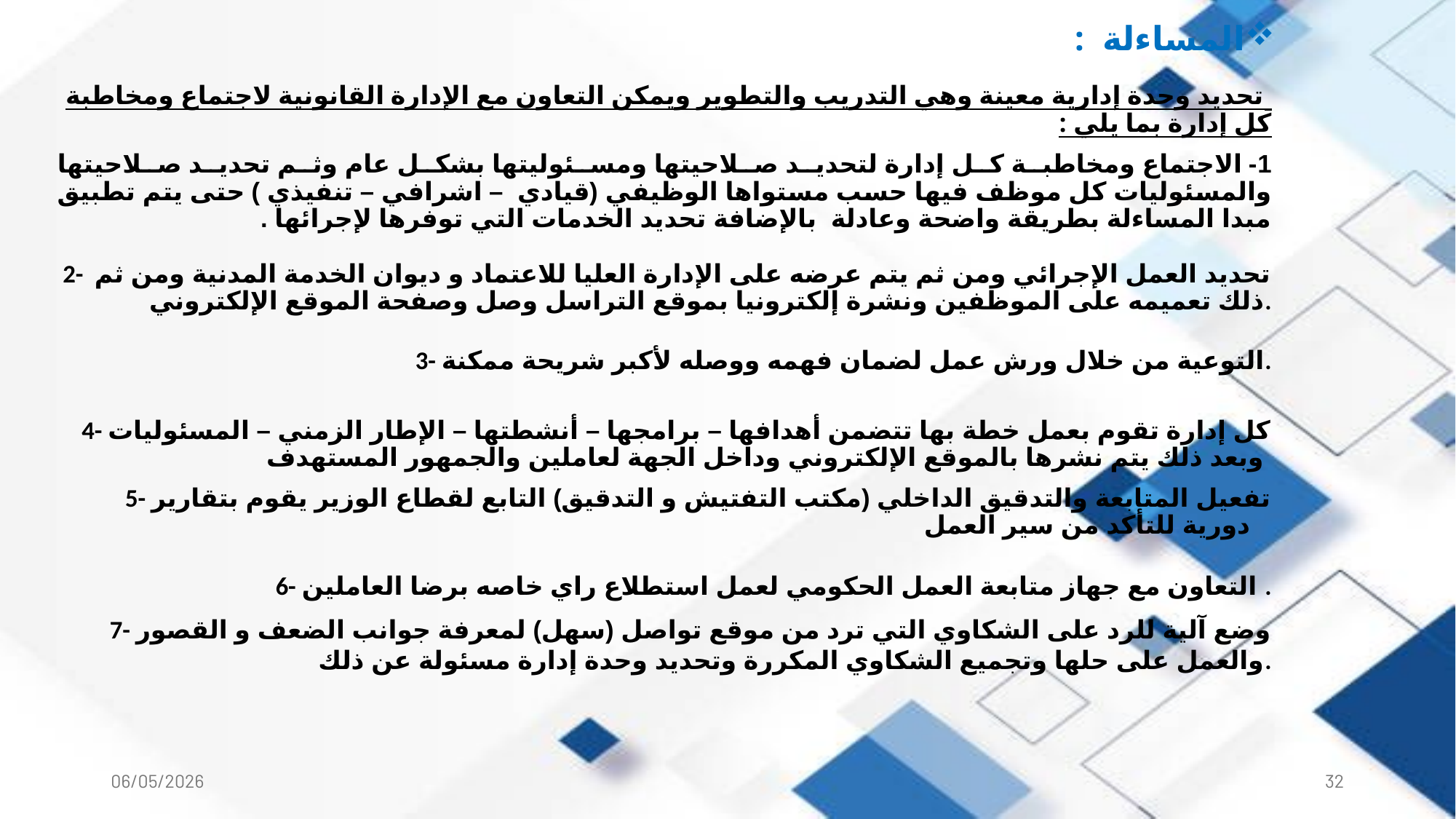

المساءلة  :
 تحديد وحدة إدارية معينة وهي التدريب والتطوير ويمكن التعاون مع الإدارة القانونية لاجتماع ومخاطبة كل إدارة بما يلي :
1- الاجتماع ومخاطبة كل إدارة لتحديد صلاحيتها ومسئوليتها بشكل عام وثم تحديد صلاحيتها والمسئوليات كل موظف فيها حسب مستواها الوظيفي (قيادي  – اشرافي – تنفيذي ) حتى يتم تطبيق مبدا المساءلة بطريقة واضحة وعادلة  بالإضافة تحديد الخدمات التي توفرها لإجرائها .

2-  تحديد العمل الإجرائي ومن ثم يتم عرضه على الإدارة العليا للاعتماد و ديوان الخدمة المدنية ومن ثم ذلك تعميمه على الموظفين ونشرة إلكترونيا بموقع التراسل وصل وصفحة الموقع الإلكتروني.

3- التوعية من خلال ورش عمل لضمان فهمه ووصله لأكبر شريحة ممكنة.

4- كل إدارة تقوم بعمل خطة بها تتضمن أهدافها – برامجها – أنشطتها – الإطار الزمني – المسئوليات وبعد ذلك يتم نشرها بالموقع الإلكتروني وداخل الجهة لعاملين والجمهور المستهدف
5- تفعيل المتابعة والتدقيق الداخلي (مكتب التفتيش و التدقيق) التابع لقطاع الوزير يقوم بتقارير دورية للتأكد من سير العمل

6- التعاون مع جهاز متابعة العمل الحكومي لعمل استطلاع راي خاصه برضا العاملين .
7- وضع آلية للرد على الشكاوي التي ترد من موقع تواصل (سهل) لمعرفة جوانب الضعف و القصور والعمل على حلها وتجميع الشكاوي المكررة وتحديد وحدة إدارة مسئولة عن ذلك.

06/05/2026
32